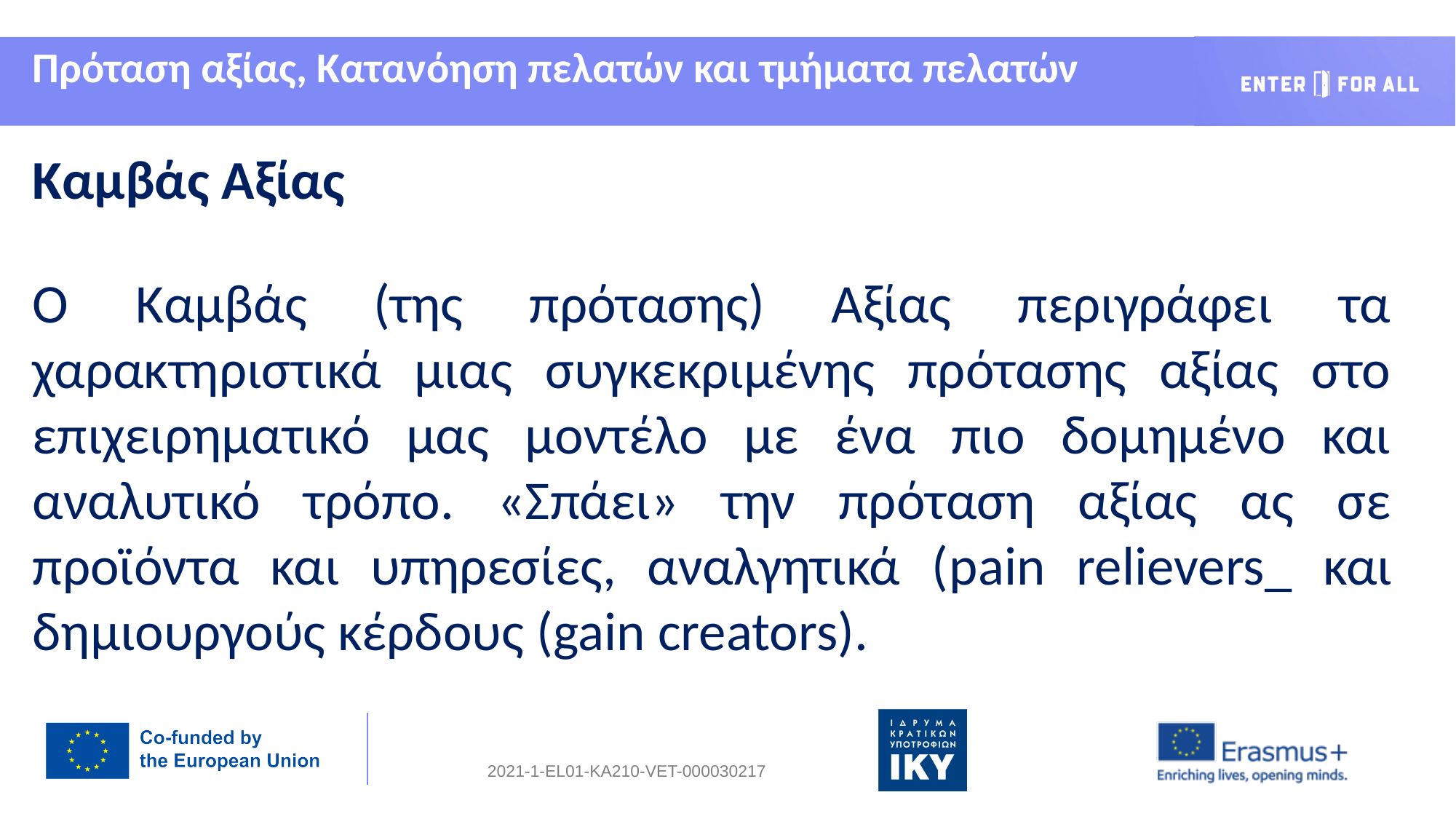

Πρόταση αξίας, Κατανόηση πελατών και τμήματα πελατών
Καμβάς Αξίας

Ο Kαμβάς (της πρότασης) Αξίας περιγράφει τα χαρακτηριστικά μιας συγκεκριμένης πρότασης αξίας στο επιχειρηματικό μας μοντέλο με ένα πιο δομημένο και αναλυτικό τρόπο. «Σπάει» την πρόταση αξίας ας σε προϊόντα και υπηρεσίες, αναλγητικά (pain relievers_ και δημιουργούς κέρδους (gain creators).